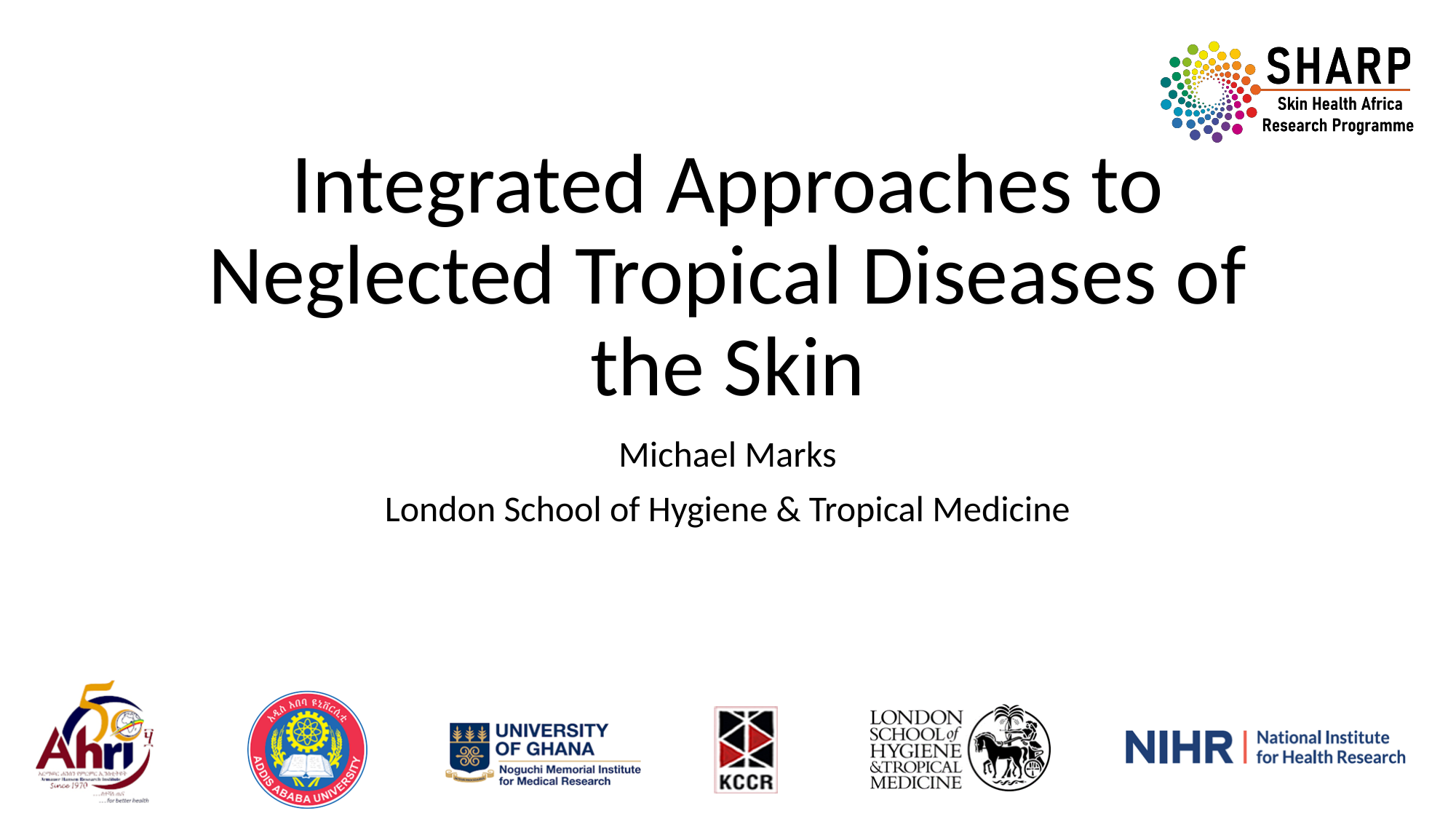

# Integrated Approaches to Neglected Tropical Diseases of the Skin
Michael Marks
London School of Hygiene & Tropical Medicine